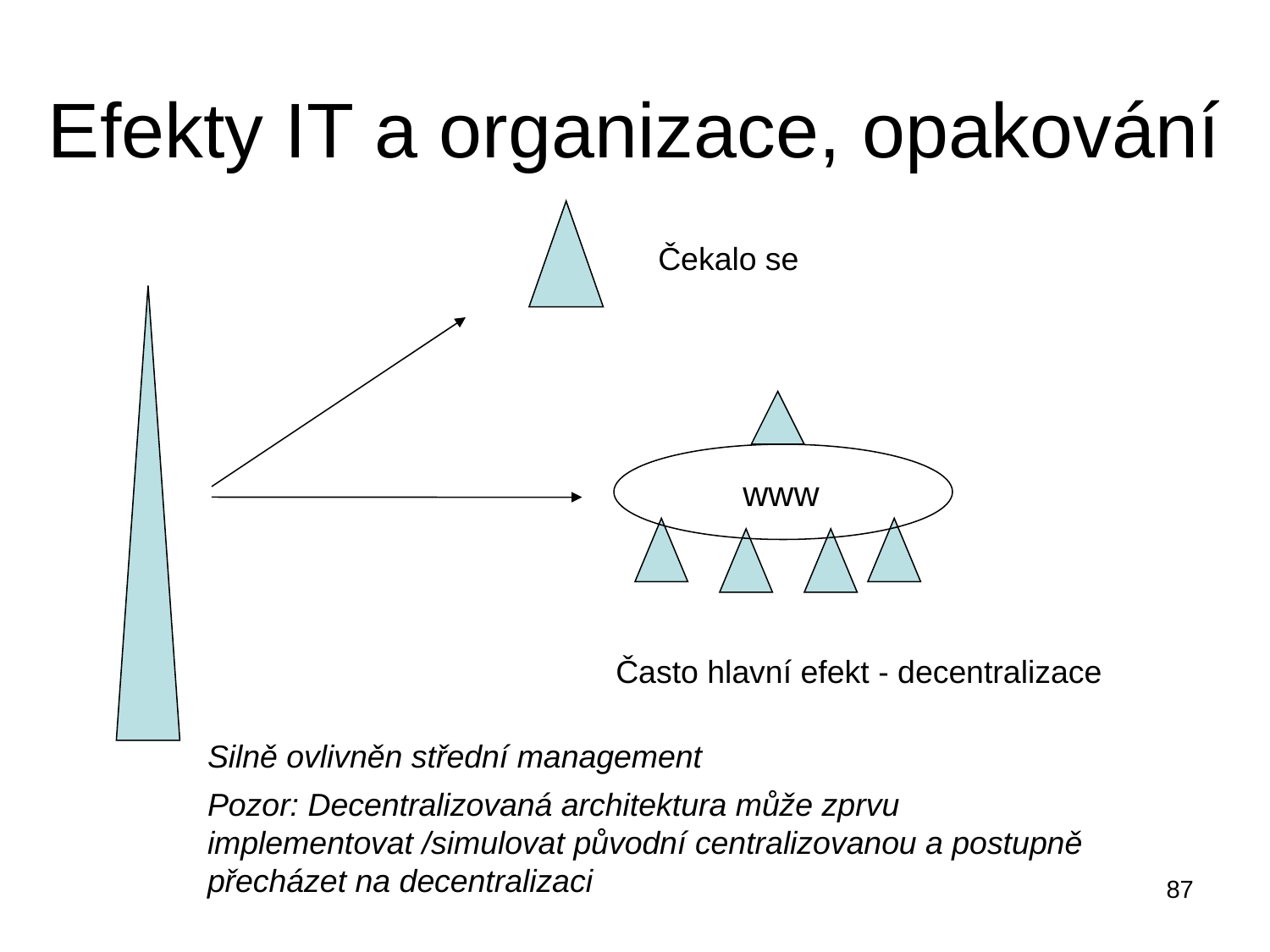

# Efekty IT a organizace, opakování

Čekalo se

www

Často hlavní efekt - decentralizace
Silně ovlivněn střední management
Pozor: Decentralizovaná architektura může zprvu  implementovat /simulovat původní centralizovanou a postupně přecházet na decentralizaci
87